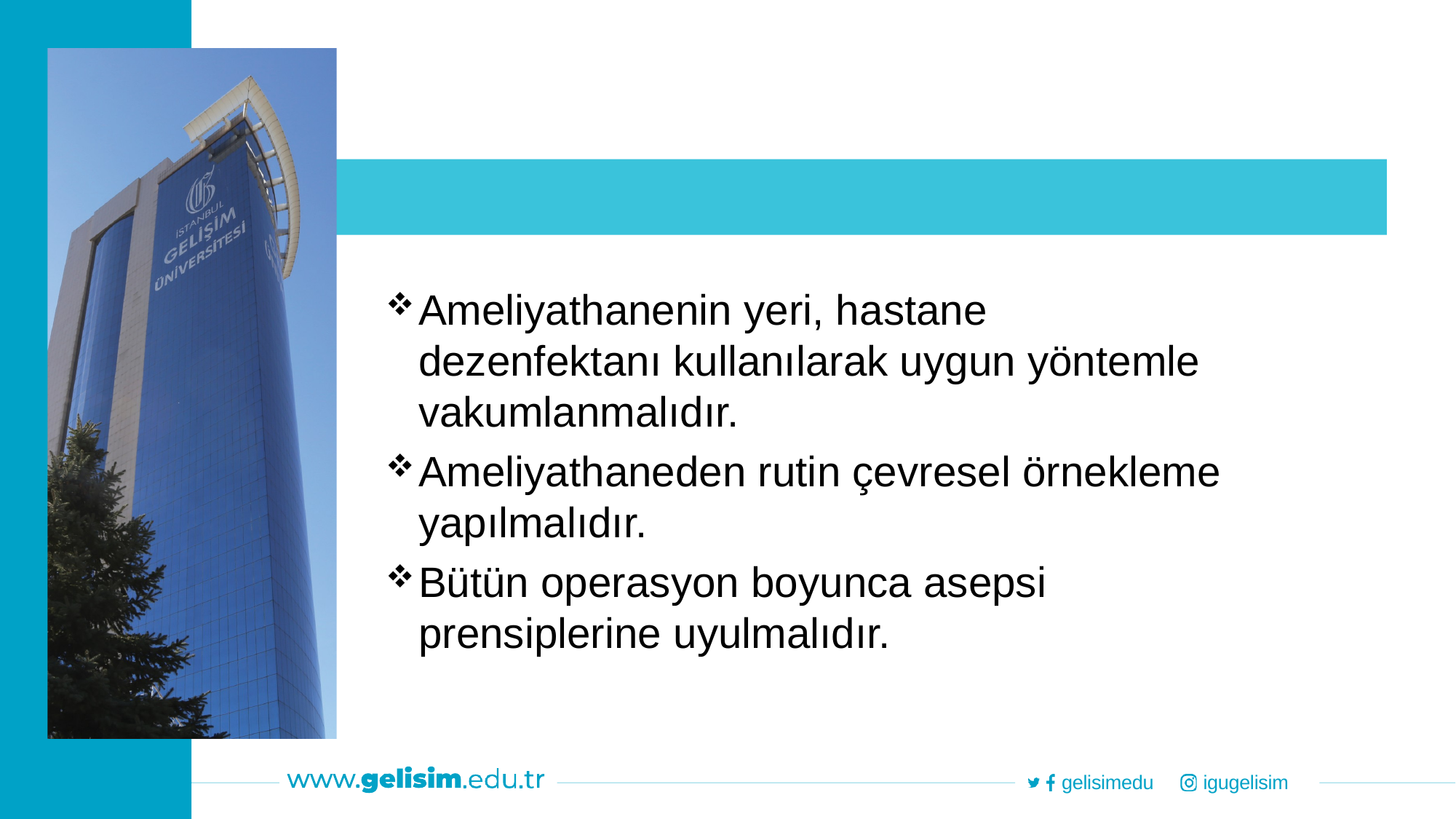

Ameliyathanenin yeri, hastane dezenfektanı kullanılarak uygun yöntemle vakumlanmalıdır.
Ameliyathaneden rutin çevresel örnekleme yapılmalıdır.
Bütün operasyon boyunca asepsi prensiplerine uyulmalıdır.